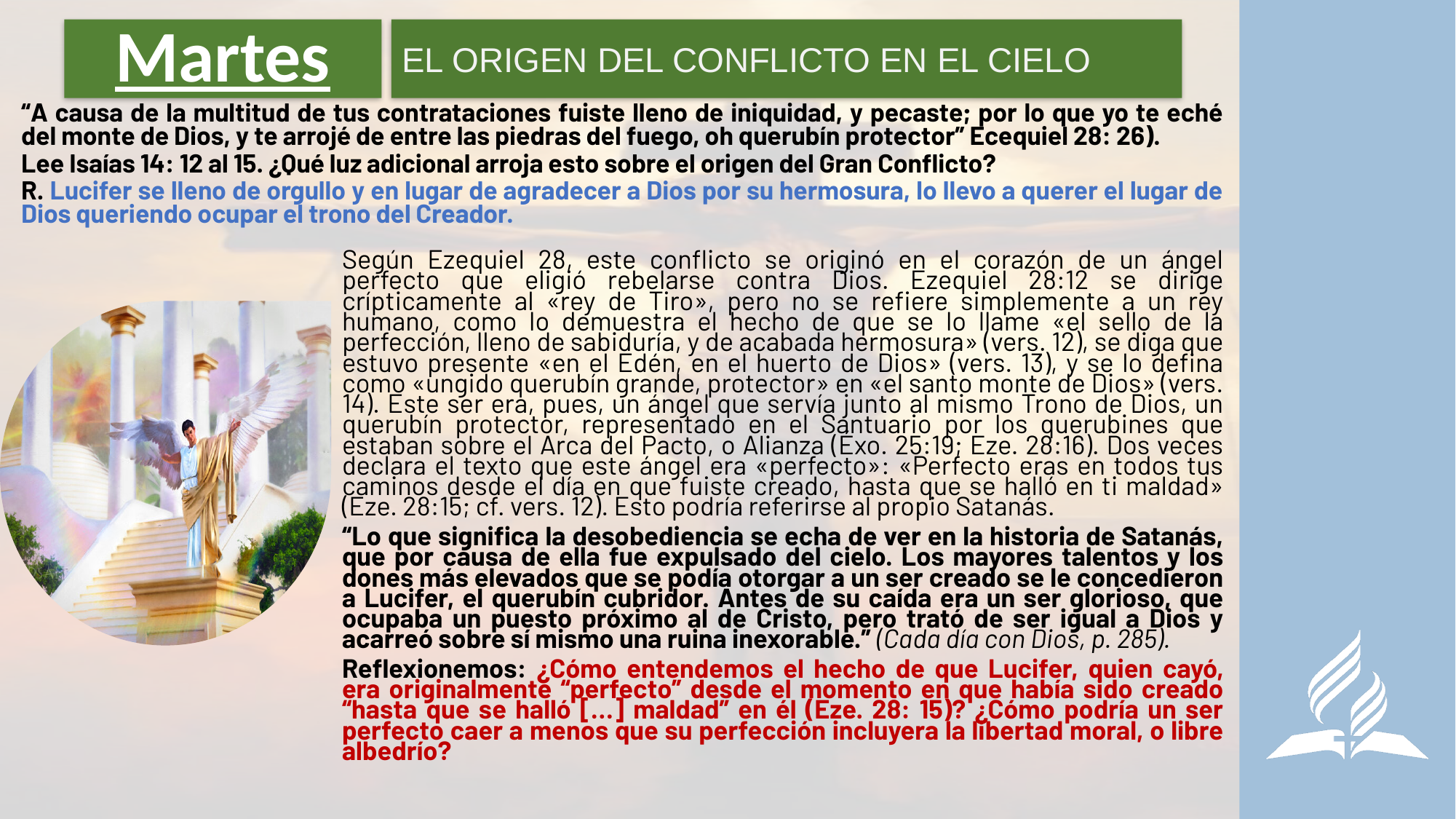

# Martes
EL ORIGEN DEL CONFLICTO EN EL CIELO
“A causa de la multitud de tus contrataciones fuiste lleno de iniquidad, y pecaste; por lo que yo te eché del monte de Dios, y te arrojé de entre las piedras del fuego, oh querubín protector” Ecequiel 28: 26).
Lee Isaías 14: 12 al 15. ¿Qué luz adicional arroja esto sobre el origen del Gran Conflicto?
R. Lucifer se lleno de orgullo y en lugar de agradecer a Dios por su hermosura, lo llevo a querer el lugar de Dios queriendo ocupar el trono del Creador.

Según Ezequiel 28, este conflicto se originó en el corazón de un ángel perfecto que eligió rebelarse contra Dios. Ezequiel 28:12 se dirige crípticamente al «rey de Tiro», pero no se refiere simplemente a un rey humano, como lo demuestra el hecho de que se lo llame «el sello de la perfección, lleno de sabiduría, y de acabada hermosura» (vers. 12), se diga que estuvo presente «en el Edén, en el huerto de Dios» (vers. 13), y se lo defina como «ungido querubín grande, protector» en «el santo monte de Dios» (vers. 14). Este ser era, pues, un ángel que servía junto al mismo Trono de Dios, un querubín protector, representado en el Santuario por los querubines que estaban sobre el Arca del Pacto, o Alianza (Éxo. 25:19; Eze. 28:16). Dos veces declara el texto que este ángel era «perfecto»: «Perfecto eras en todos tus caminos desde el día en que fuiste creado, hasta que se halló en ti maldad» (Eze. 28:15; cf. vers. 12). Esto podría referirse al propio Satanás.
“Lo que significa la desobediencia se echa de ver en la historia de Satanás, que por causa de ella fue expulsado del cielo. Los mayores talentos y los dones más elevados que se podía otorgar a un ser creado se le concedieron a Lucifer, el querubín cubridor. Antes de su caída era un ser glorioso, que ocupaba un puesto próximo al de Cristo, pero trató de ser igual a Dios y acarreó sobre sí mismo una ruina inexorable.” (Cada día con Dios, p. 285).
Reflexionemos: ¿Cómo entendemos el hecho de que Lucifer, quien cayó, era originalmente “perfecto” desde el momento en que había sido creado “hasta que se halló […] maldad” en él (Eze. 28: 15)? ¿Cómo podría un ser perfecto caer a menos que su perfección incluyera la libertad moral, o libre albedrío?